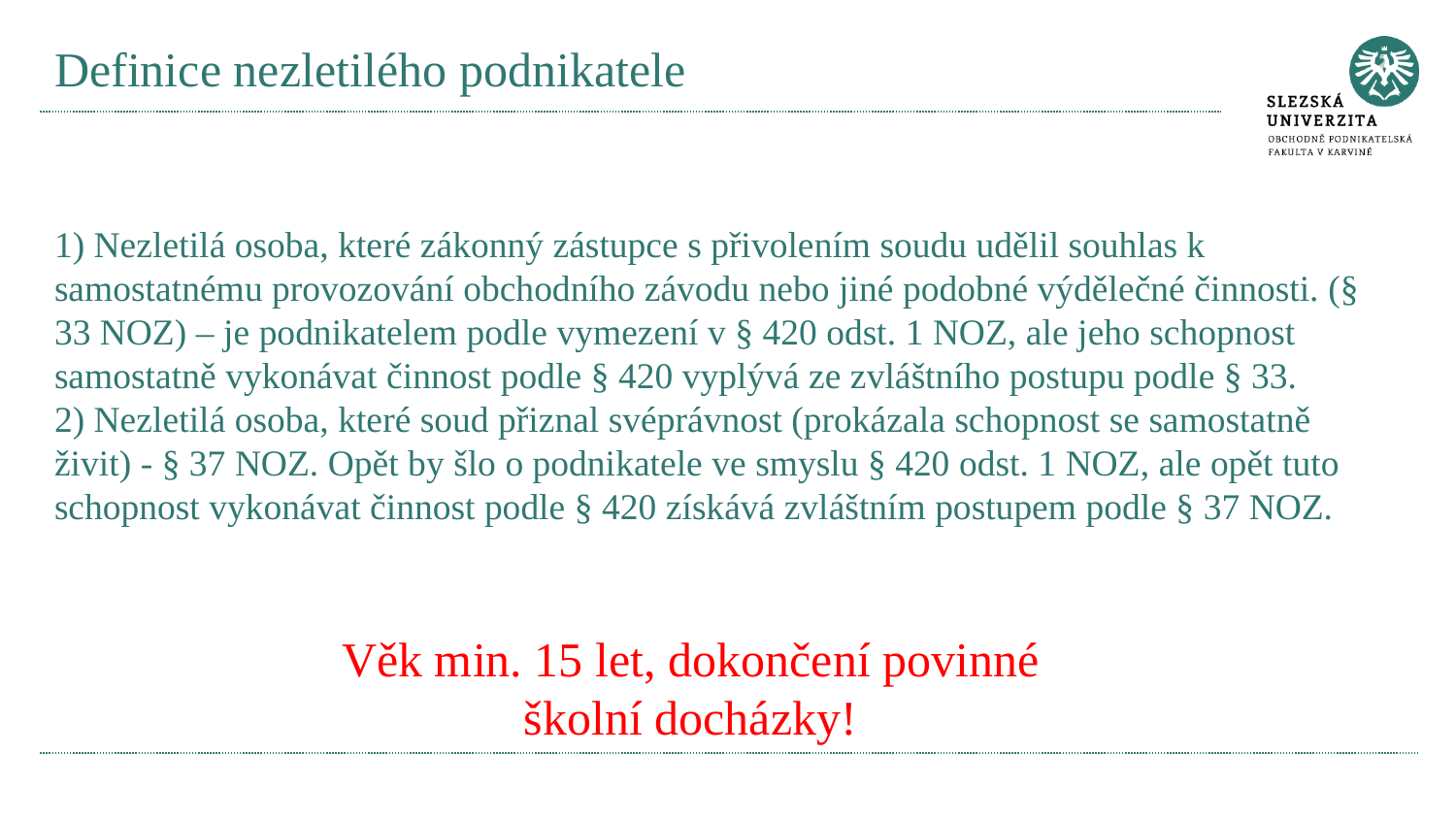

# Definice nezletilého podnikatele
1) Nezletilá osoba, které zákonný zástupce s přivolením soudu udělil souhlas k samostatnému provozování obchodního závodu nebo jiné podobné výdělečné činnosti. (§ 33 NOZ) – je podnikatelem podle vymezení v § 420 odst. 1 NOZ, ale jeho schopnost samostatně vykonávat činnost podle § 420 vyplývá ze zvláštního postupu podle § 33.
2) Nezletilá osoba, které soud přiznal svéprávnost (prokázala schopnost se samostatně živit) - § 37 NOZ. Opět by šlo o podnikatele ve smyslu § 420 odst. 1 NOZ, ale opět tuto schopnost vykonávat činnost podle § 420 získává zvláštním postupem podle § 37 NOZ.

Věk min. 15 let, dokončení povinné školní docházky!